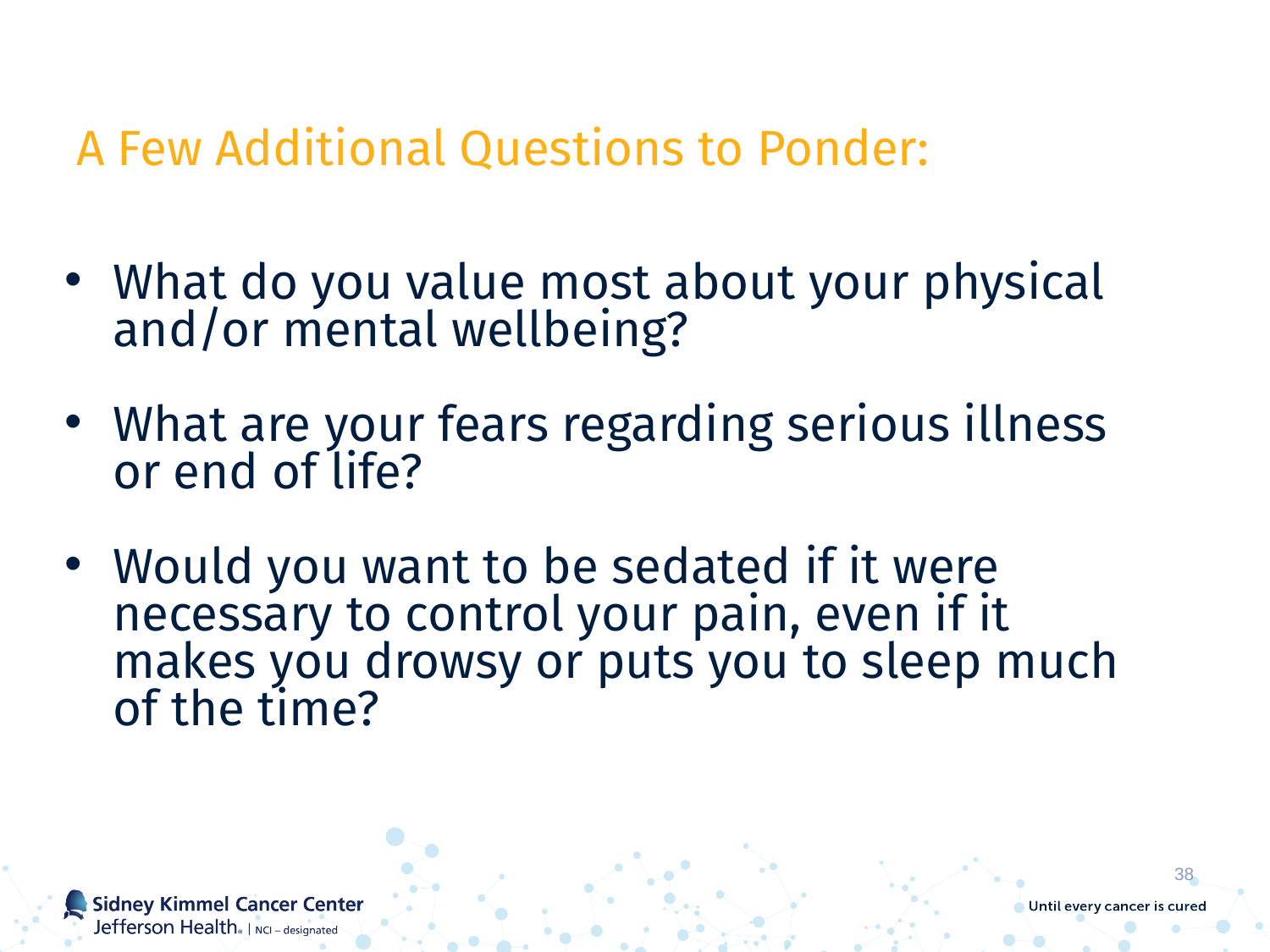

38
# A Few Additional Questions to Ponder:
What do you value most about your physical and/or mental wellbeing?

What are your fears regarding serious illness or end of life?

Would you want to be sedated if it were necessary to control your pain, even if it makes you drowsy or puts you to sleep much of the time?